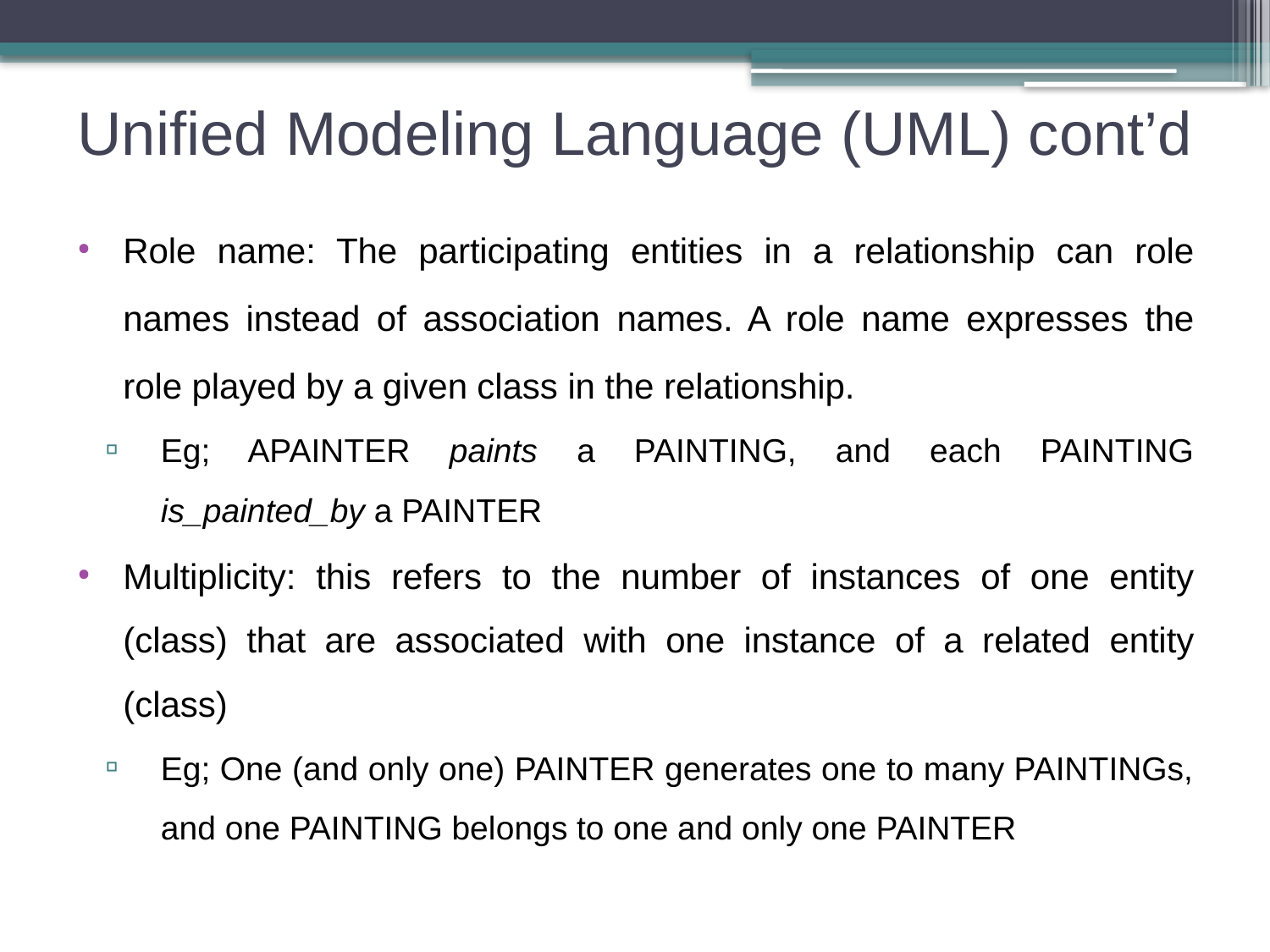

# Unified Modeling Language (UML) cont’d
Role name: The participating entities in a relationship can role names instead of association names. A role name expresses the role played by a given class in the relationship.
Eg; APAINTER paints a PAINTING, and each PAINTING is_painted_by a PAINTER
Multiplicity: this refers to the number of instances of one entity (class) that are associated with one instance of a related entity (class)
Eg; One (and only one) PAINTER generates one to many PAINTINGs, and one PAINTING belongs to one and only one PAINTER